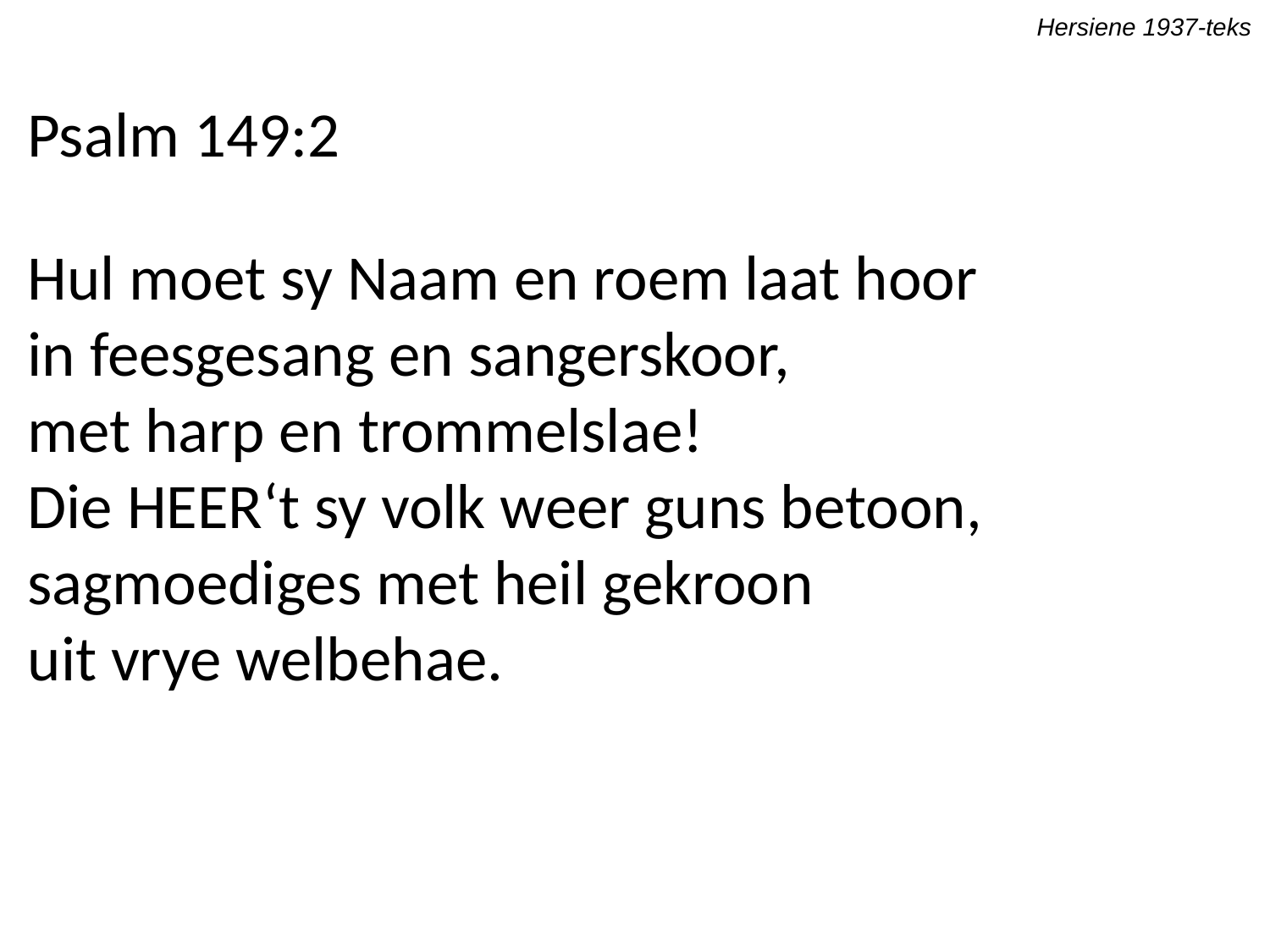

Hersiene 1937-teks
Psalm 149:2

Hul moet sy Naam en roem laat hoor
in feesgesang en sangerskoor,
met harp en trommelslae!
Die Heer‘t sy volk weer guns betoon,
sagmoediges met heil gekroon
uit vrye welbehae.